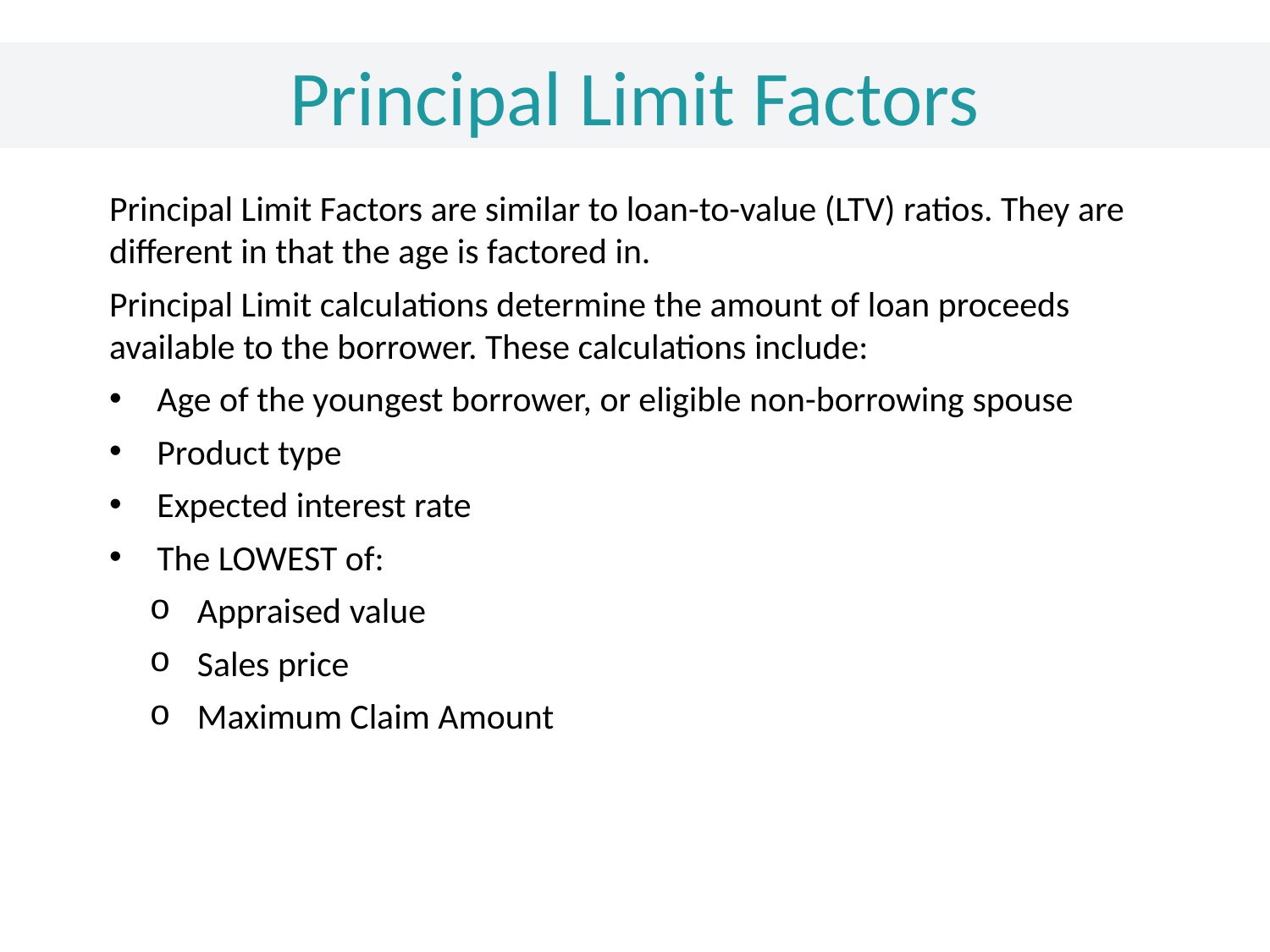

Principal Limit Factors
Principal Limit Factors are similar to loan-to-value (LTV) ratios. They are different in that the age is factored in.
Principal Limit calculations determine the amount of loan proceeds available to the borrower. These calculations include:
Age of the youngest borrower, or eligible non-borrowing spouse
Product type
Expected interest rate
The LOWEST of:
Appraised value
Sales price
Maximum Claim Amount